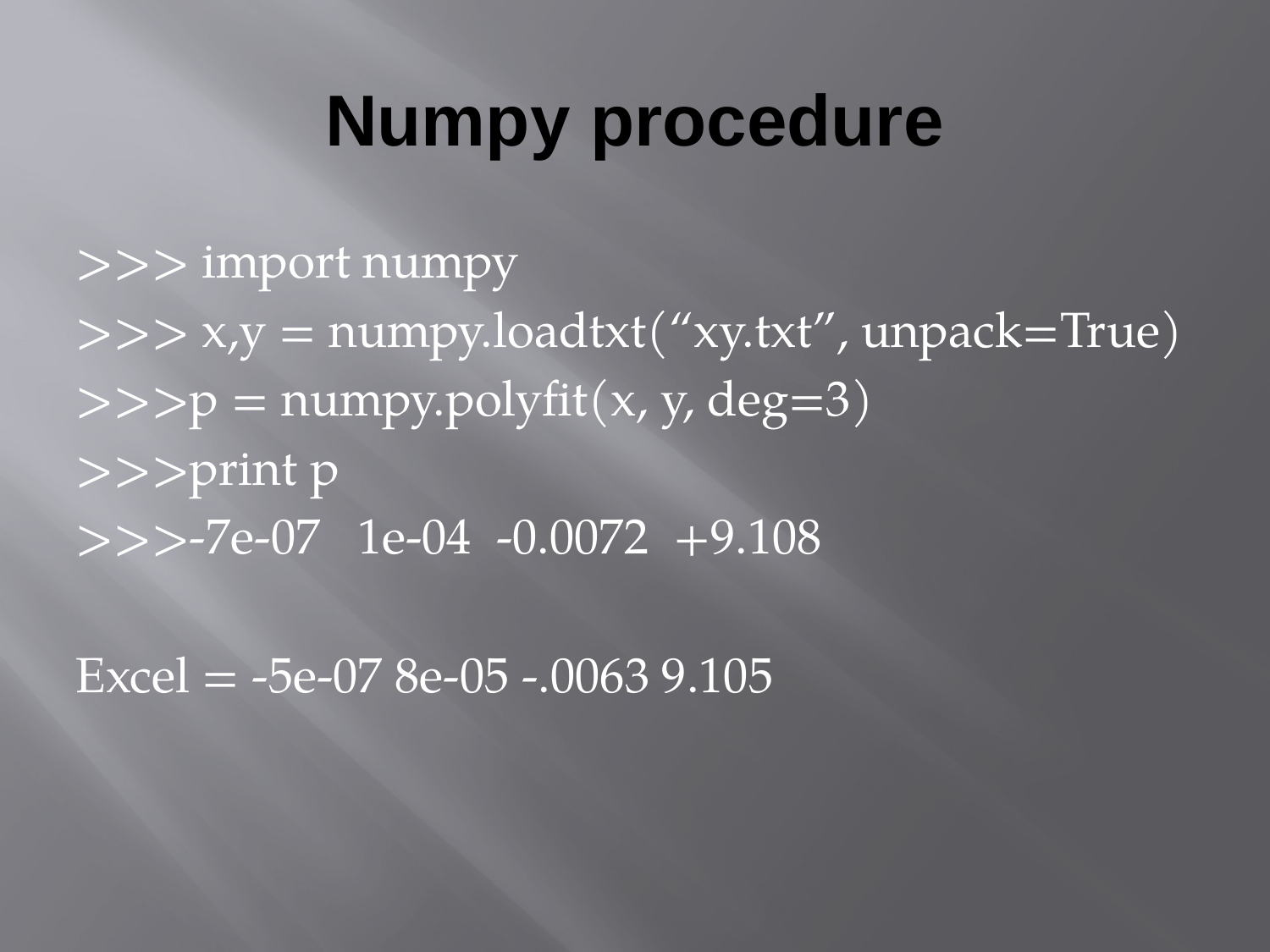

# Numpy procedure
>>> import numpy
>>> x,y = numpy.loadtxt(“xy.txt”, unpack=True)
>>>p = numpy.polyfit(x, y, deg=3)
>>>print p
>>>-7e-07   1e-04  -0.0072  +9.108

Excel = -5e-07 8e-05 -.0063 9.105